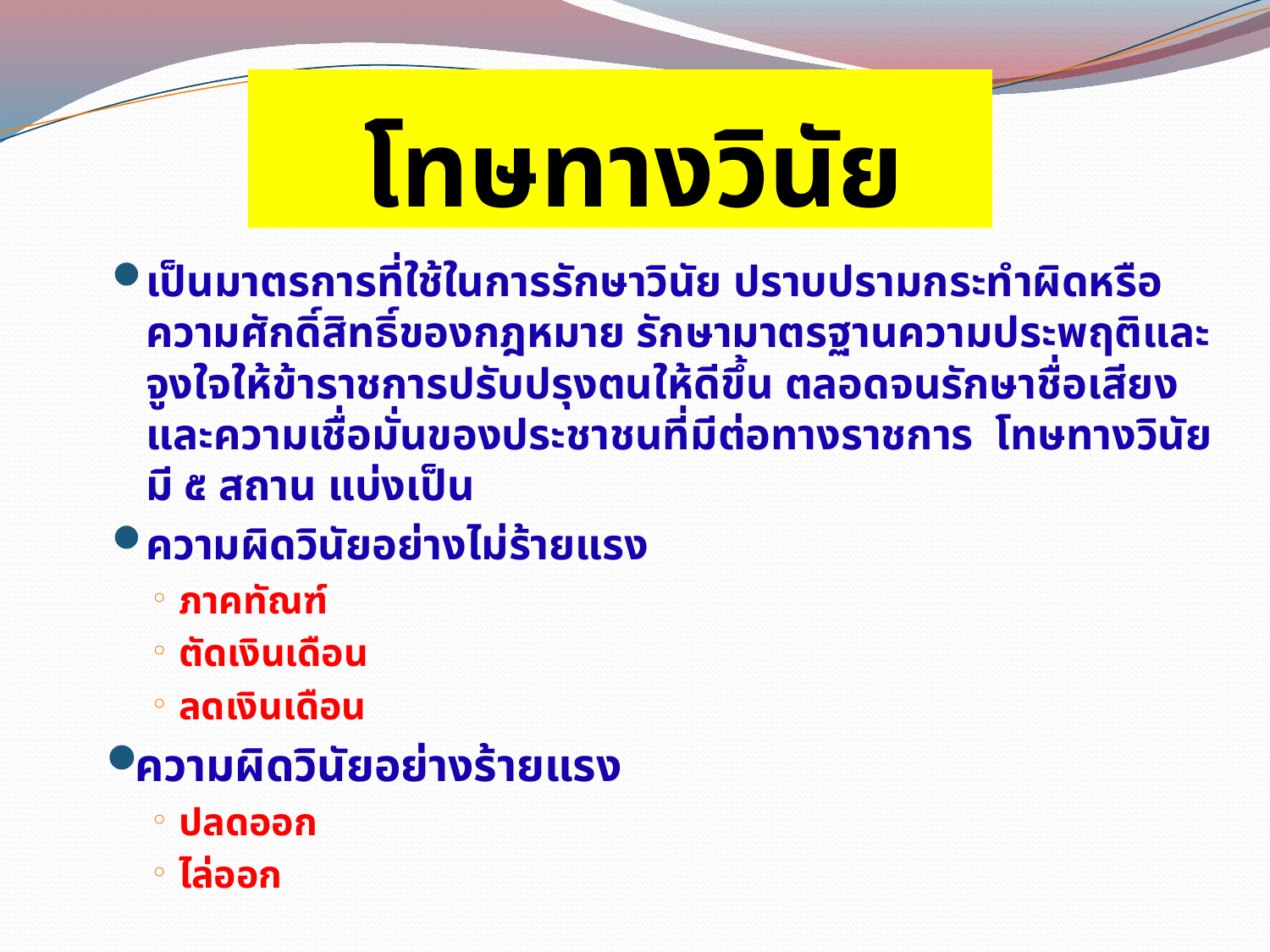

# โทษทางวินัย
เป็นมาตรการที่ใช้ในการรักษาวินัย ปราบปรามกระทำผิดหรือความศักดิ์สิทธิ์ของกฎหมาย รักษามาตรฐานความประพฤติและจูงใจให้ข้าราชการปรับปรุงตนให้ดีขึ้น ตลอดจนรักษาชื่อเสียงและความเชื่อมั่นของประชาชนที่มีต่อทางราชการ  โทษทางวินัยมี ๕ สถาน แบ่งเป็น
ความผิดวินัยอย่างไม่ร้ายแรง
ภาคทัณฑ์
ตัดเงินเดือน
ลดเงินเดือน
ความผิดวินัยอย่างร้ายแรง
ปลดออก
ไล่ออก